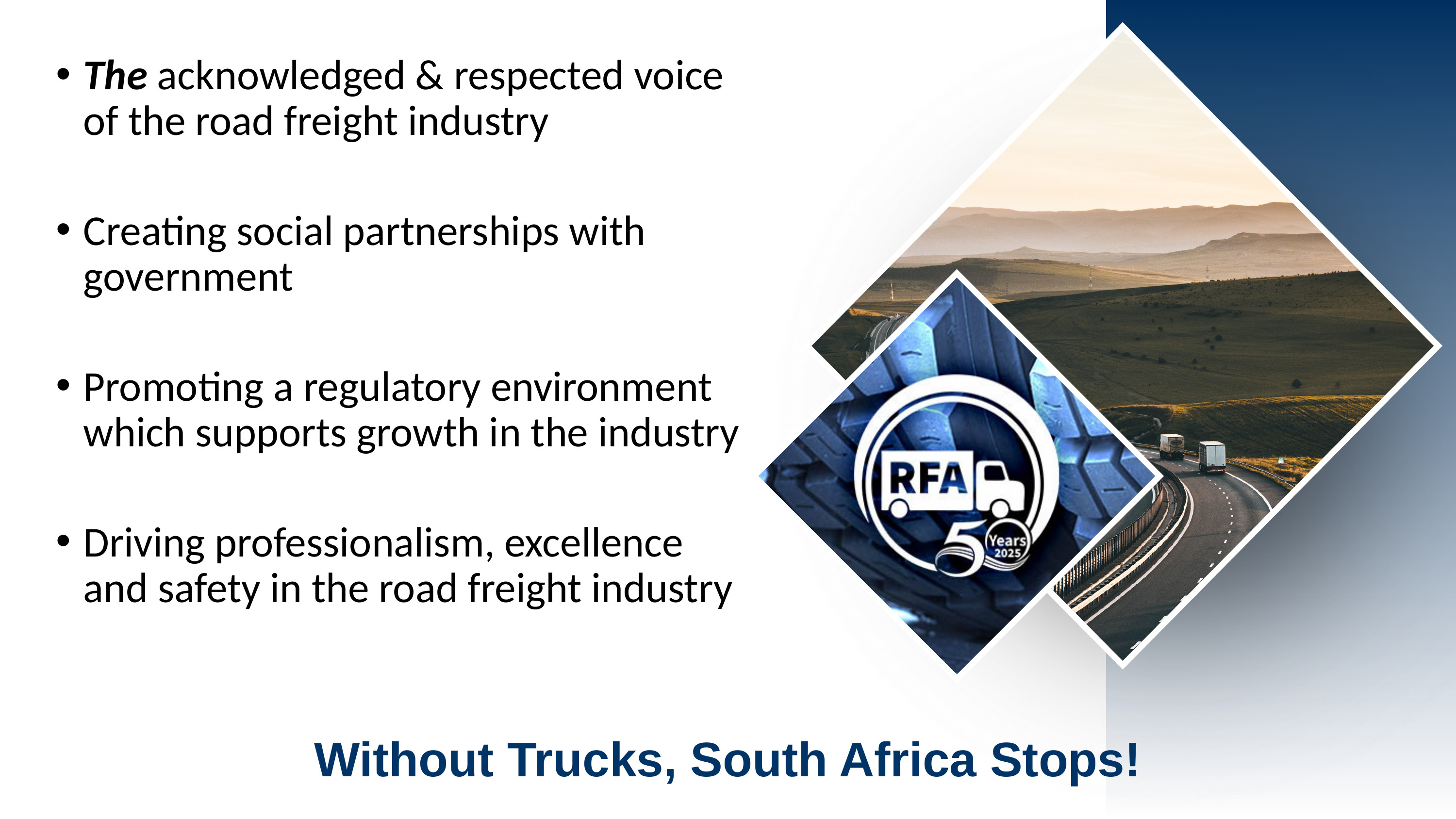

The acknowledged & respected voice of the road freight industry

Creating social partnerships with government

Promoting a regulatory environment which supports growth in the industry

Driving professionalism, excellence and safety in the road freight industry

Without Trucks, South Africa Stops!